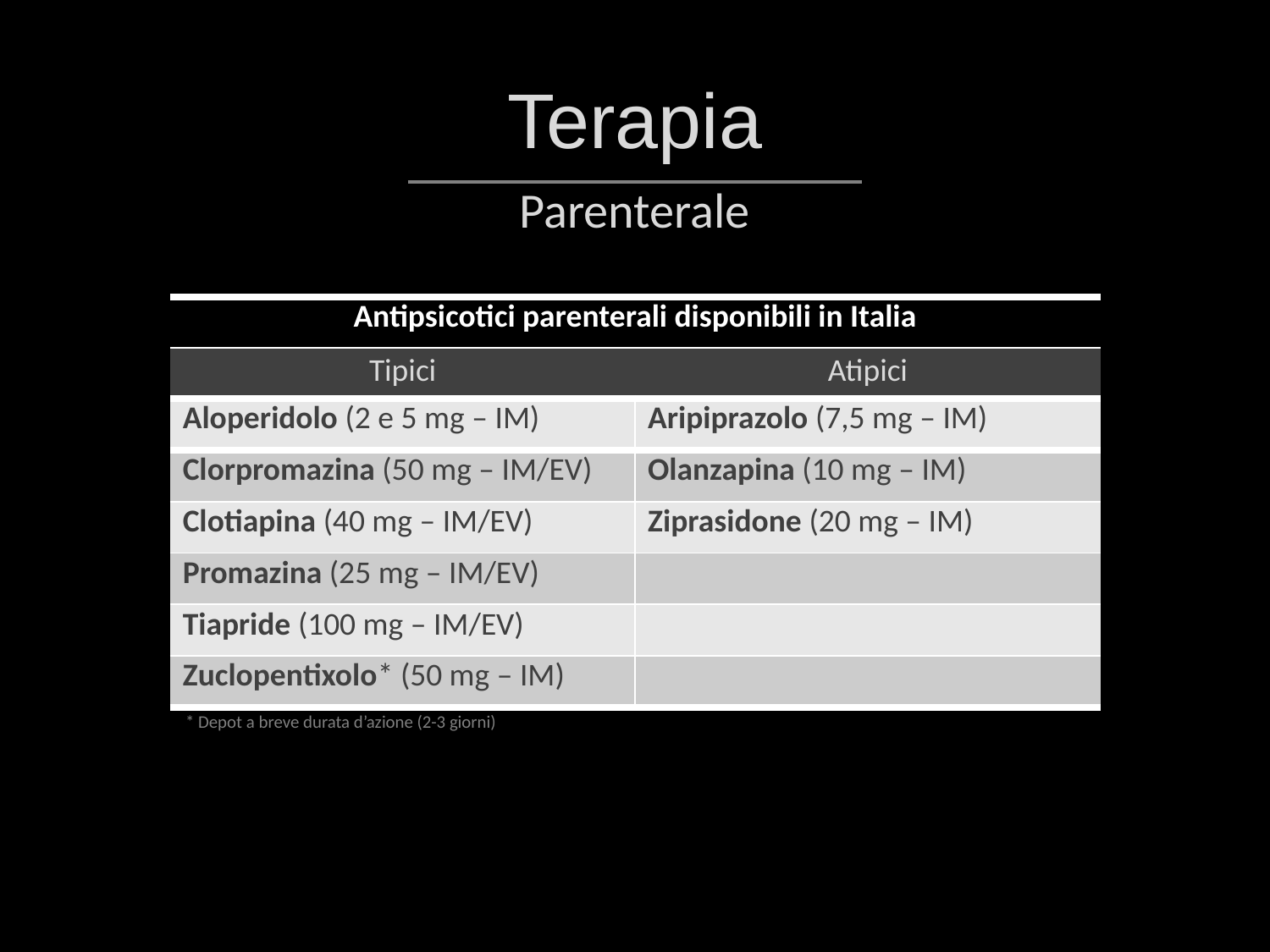

# Terapia
Parenterale
| Antipsicotici parenterali disponibili in Italia |  |
| --- | --- |
| Tipici | Atipici |
| Aloperidolo (2 e 5 mg – IM) | Aripiprazolo (7,5 mg – IM) |
| Clorpromazina (50 mg – IM/EV) | Olanzapina (10 mg – IM) |
| Clotiapina (40 mg – IM/EV) | Ziprasidone (20 mg – IM) |
| Promazina (25 mg – IM/EV) |  |
| Tiapride (100 mg – IM/EV) |  |
| Zuclopentixolo\* (50 mg – IM) |  |
* Depot a breve durata d’azione (2-3 giorni)